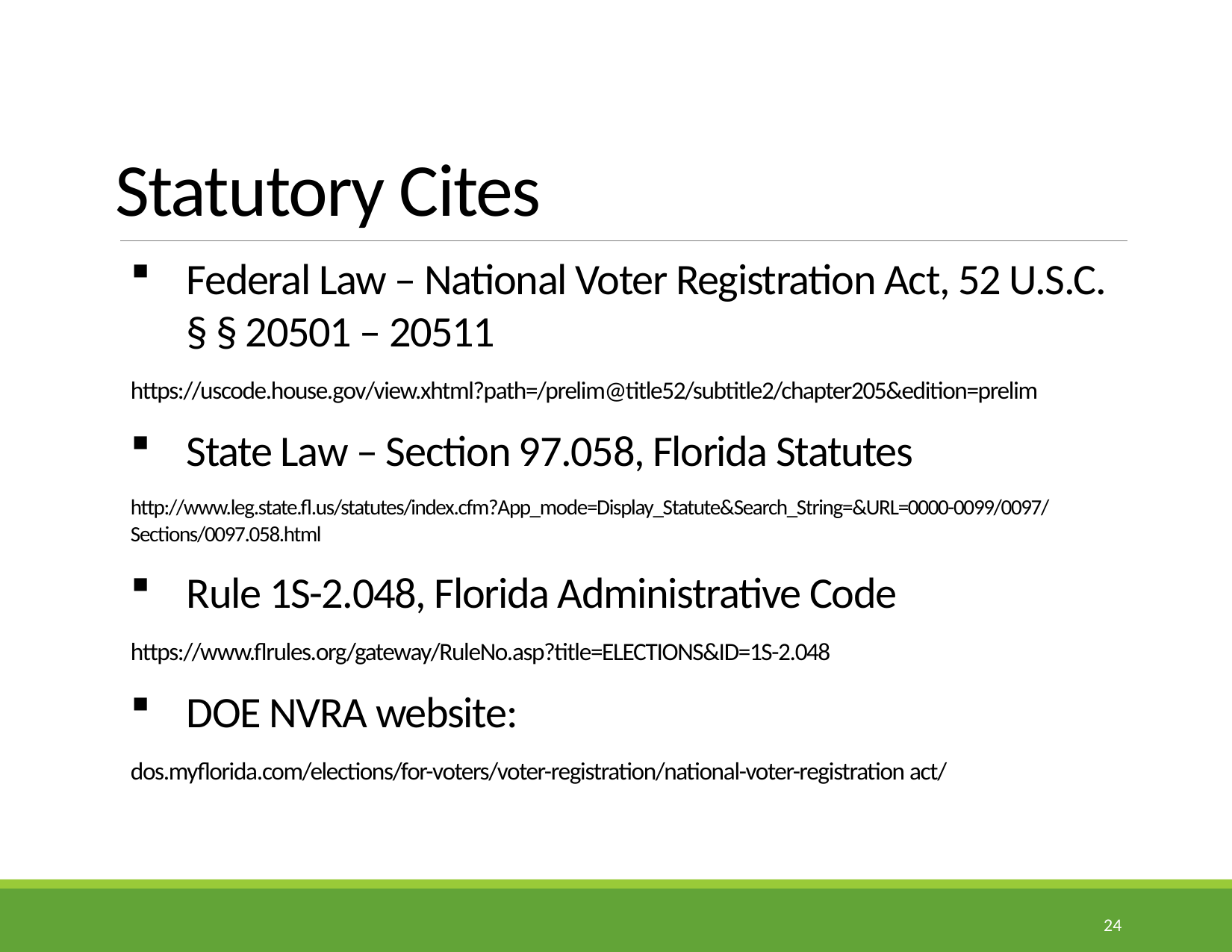

# Statutory Cites

Federal Law – National Voter Registration Act, 52 U.S.C. § § 20501 – 20511
https://uscode.house.gov/view.xhtml?path=/prelim@title52/subtitle2/chapter205&edition=prelim
State Law – Section 97.058, Florida Statutes
http://www.leg.state.fl.us/statutes/index.cfm?App_mode=Display_Statute&Search_String=&URL=0000-0099/0097/Sections/0097.058.html
Rule 1S-2.048, Florida Administrative Code
https://www.flrules.org/gateway/RuleNo.asp?title=ELECTIONS&ID=1S-2.048
DOE NVRA website:
dos.myflorida.com/elections/for-voters/voter-registration/national-voter-registration­ act/
24